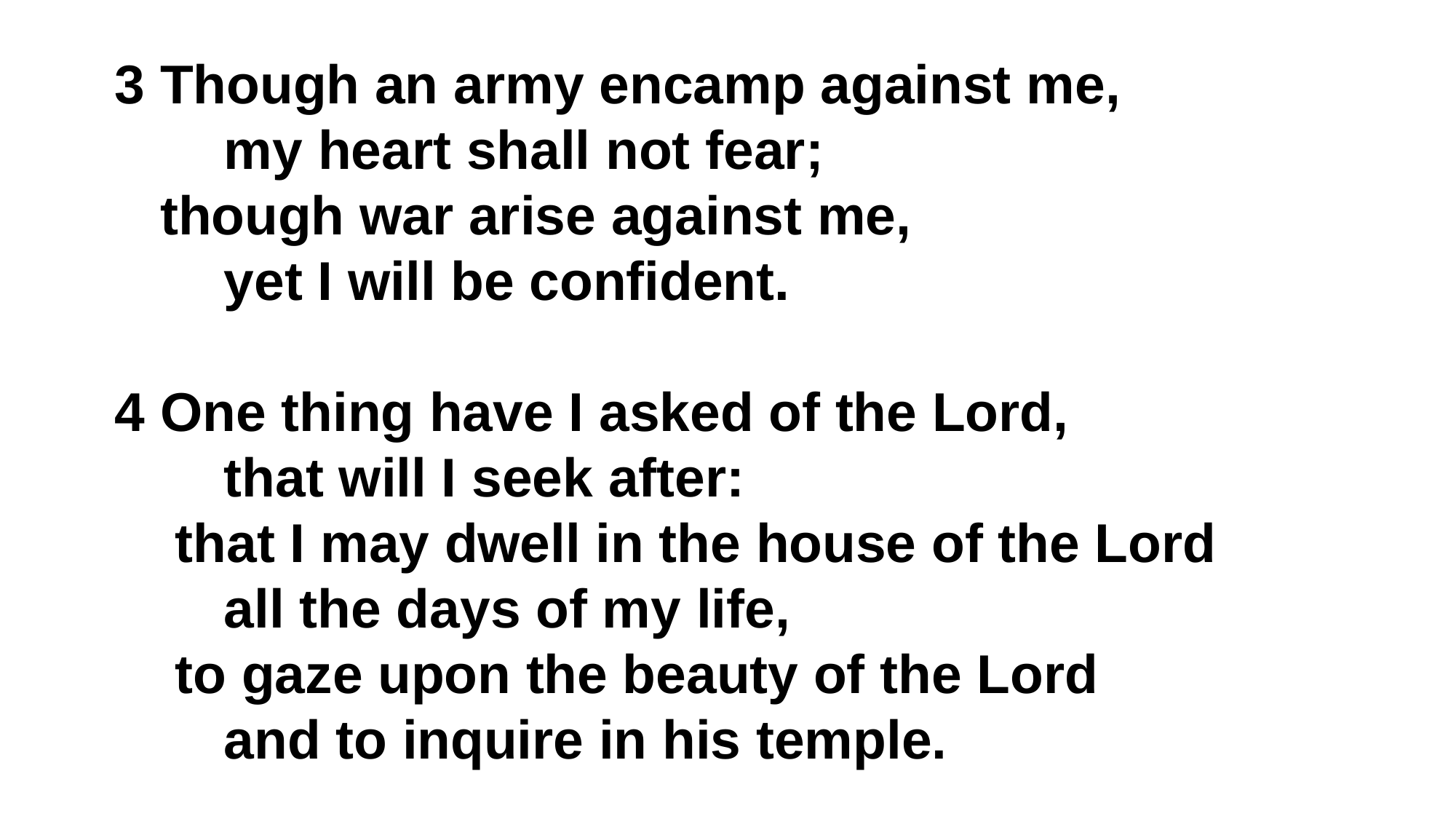

3 Though an army encamp against me,
	my heart shall not fear;
   though war arise against me,
	yet I will be confident.

4 One thing have I asked of the Lord,
	that will I seek after:
    that I may dwell in the house of the Lord
	all the days of my life,
    to gaze upon the beauty of the Lord
	and to inquire in his temple.